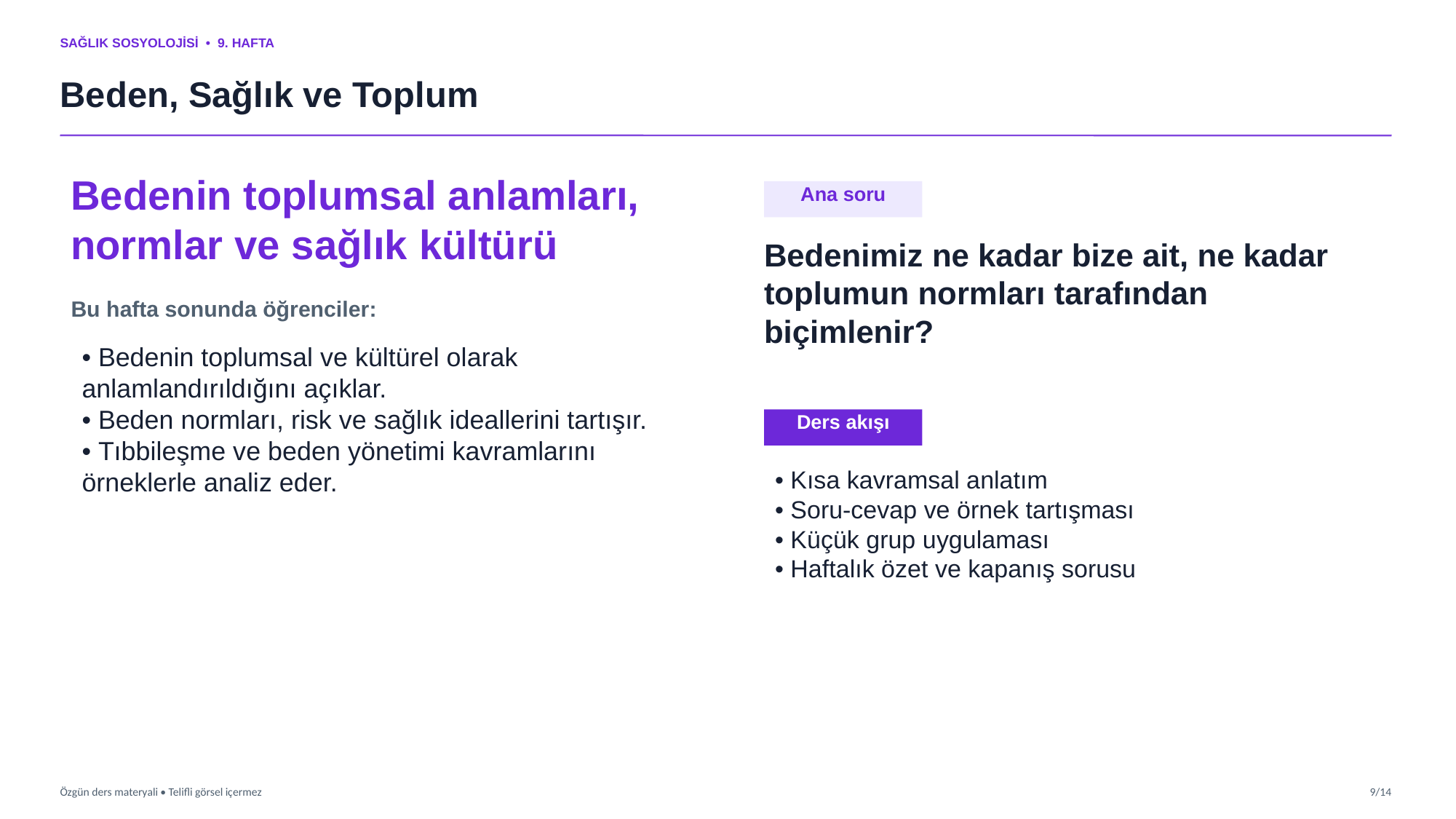

SAĞLIK SOSYOLOJİSİ  •  9. HAFTA
Beden, Sağlık ve Toplum

Bedenin toplumsal anlamları, normlar ve sağlık kültürü
Ana soru
Bedenimiz ne kadar bize ait, ne kadar toplumun normları tarafından biçimlenir?
Bu hafta sonunda öğrenciler:
• Bedenin toplumsal ve kültürel olarak anlamlandırıldığını açıklar.
• Beden normları, risk ve sağlık ideallerini tartışır.
• Tıbbileşme ve beden yönetimi kavramlarını örneklerle analiz eder.
Ders akışı
• Kısa kavramsal anlatım
• Soru-cevap ve örnek tartışması
• Küçük grup uygulaması
• Haftalık özet ve kapanış sorusu
Özgün ders materyali • Telifli görsel içermez
9/14